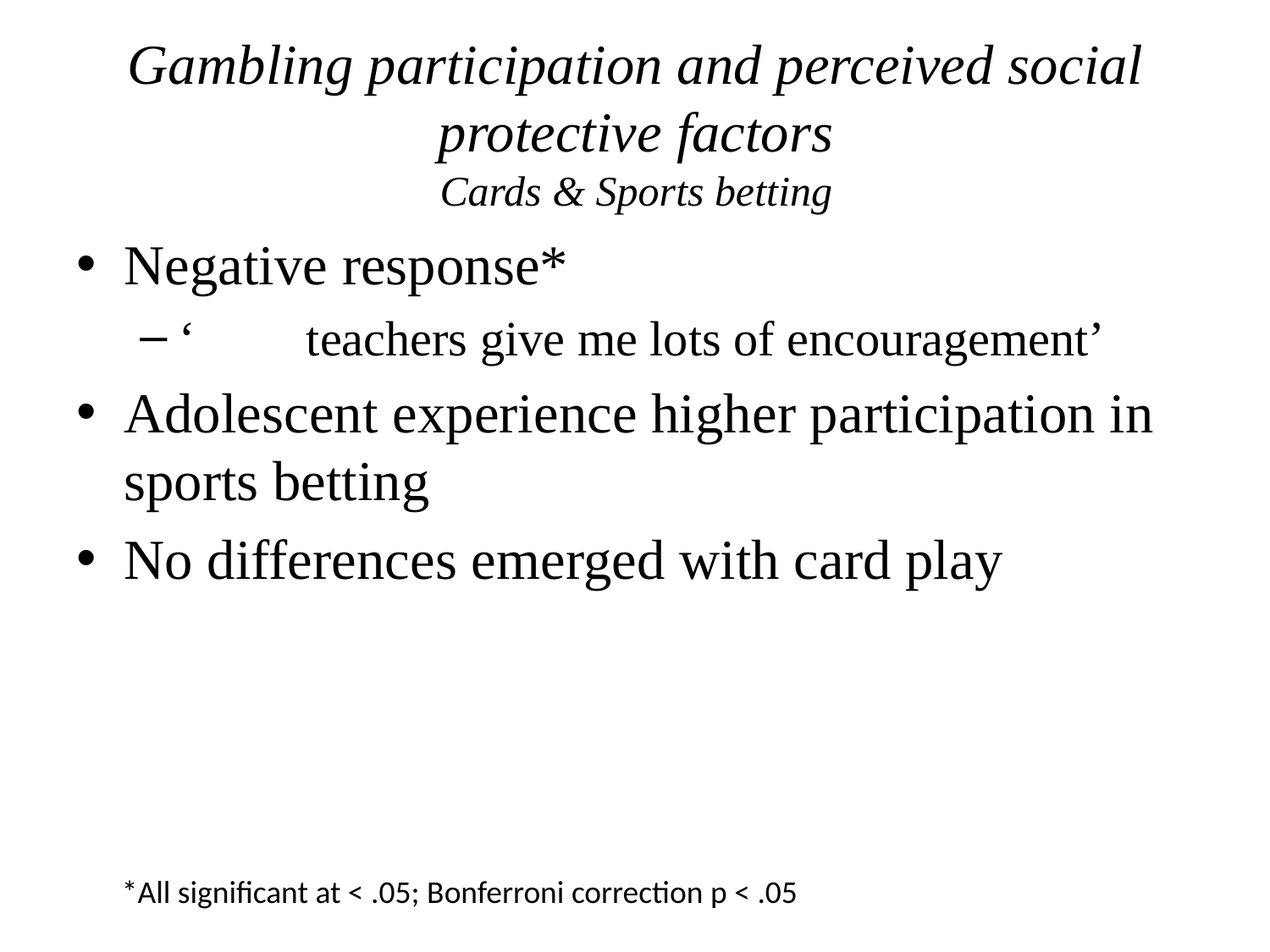

# Gambling participation and perceived social protective factors Cards & Sports betting
Negative response*
‘	teachers give me lots of encouragement’
Adolescent experience higher participation in sports betting
No differences emerged with card play
*All significant at < .05; Bonferroni correction p < .05